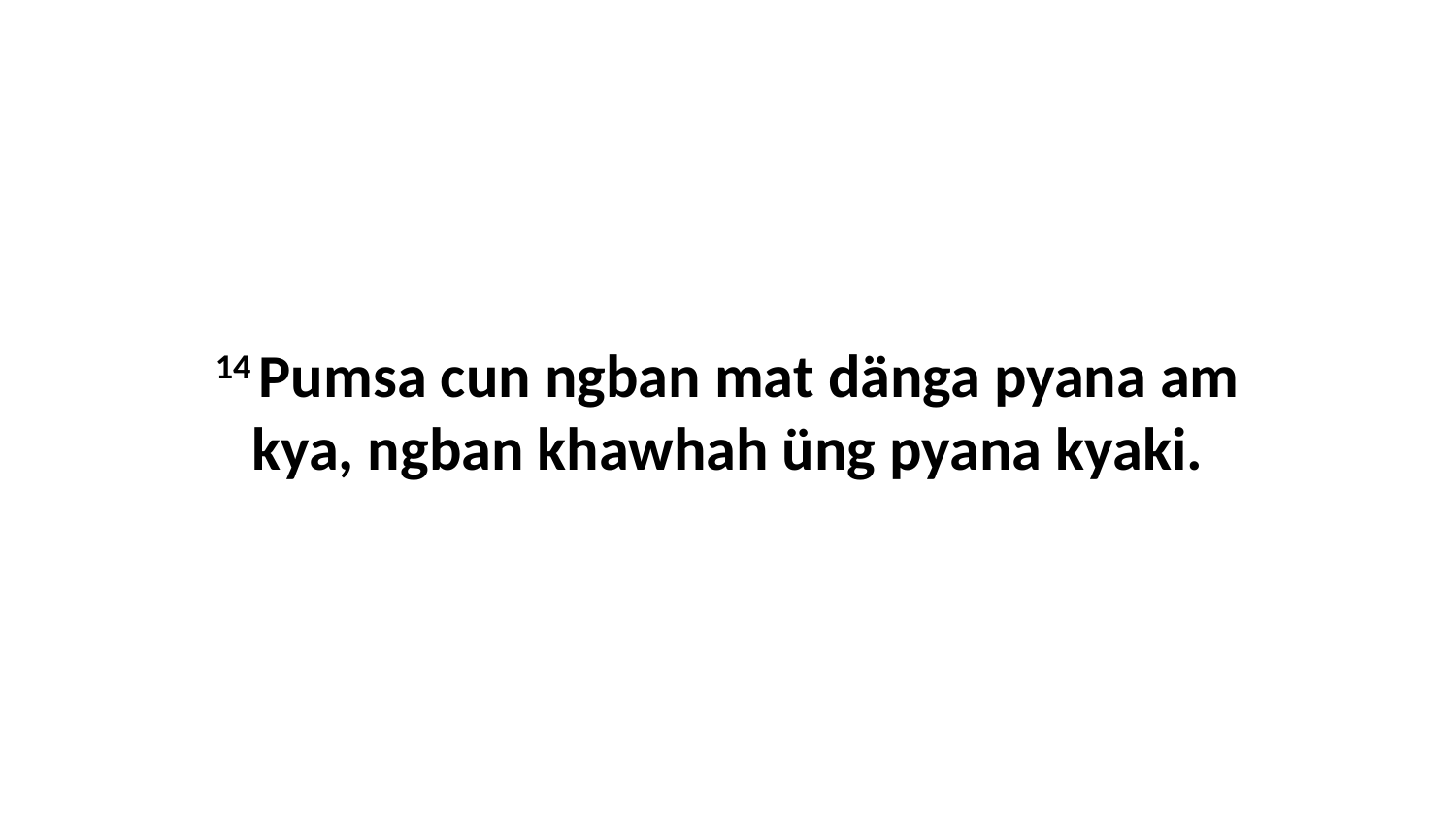

14 Pumsa cun ngban mat dänga pyana am kya, ngban khawhah üng pyana kyaki.